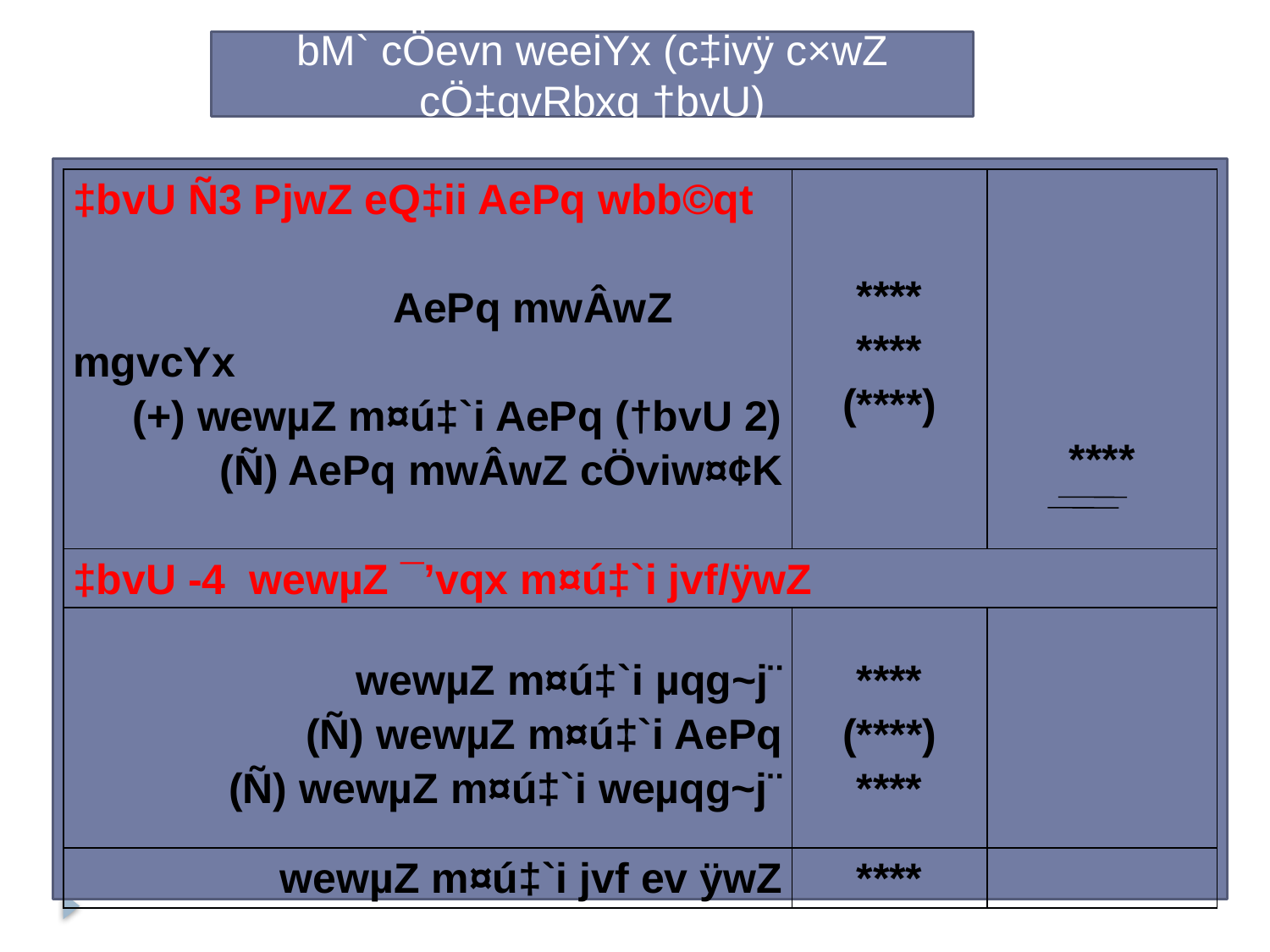

bM` cÖevn weeiYx (c‡ivÿ c×wZ cÖ‡qvRbxq †bvU)

| ‡bvU Ñ3 PjwZ eQ‡ii AePq wbb©qt AePq mwÂwZ mgvcYx (+) wewµZ m¤ú‡`i AePq (†bvU 2) (Ñ) AePq mwÂwZ cÖviw¤¢K | \*\*\*\* \*\*\*\* (\*\*\*\*) | \*\*\*\* |
| --- | --- | --- |
| ‡bvU -4 wewµZ ¯’vqx m¤ú‡`i jvf/ÿwZ |  |  |
| wewµZ m¤ú‡`i µqg~j¨ (Ñ) wewµZ m¤ú‡`i AePq (Ñ) wewµZ m¤ú‡`i weµqg~j¨ | \*\*\*\* (\*\*\*\*) \*\*\*\* |  |
| wewµZ m¤ú‡`i jvf ev ÿwZ | \*\*\*\* |  |